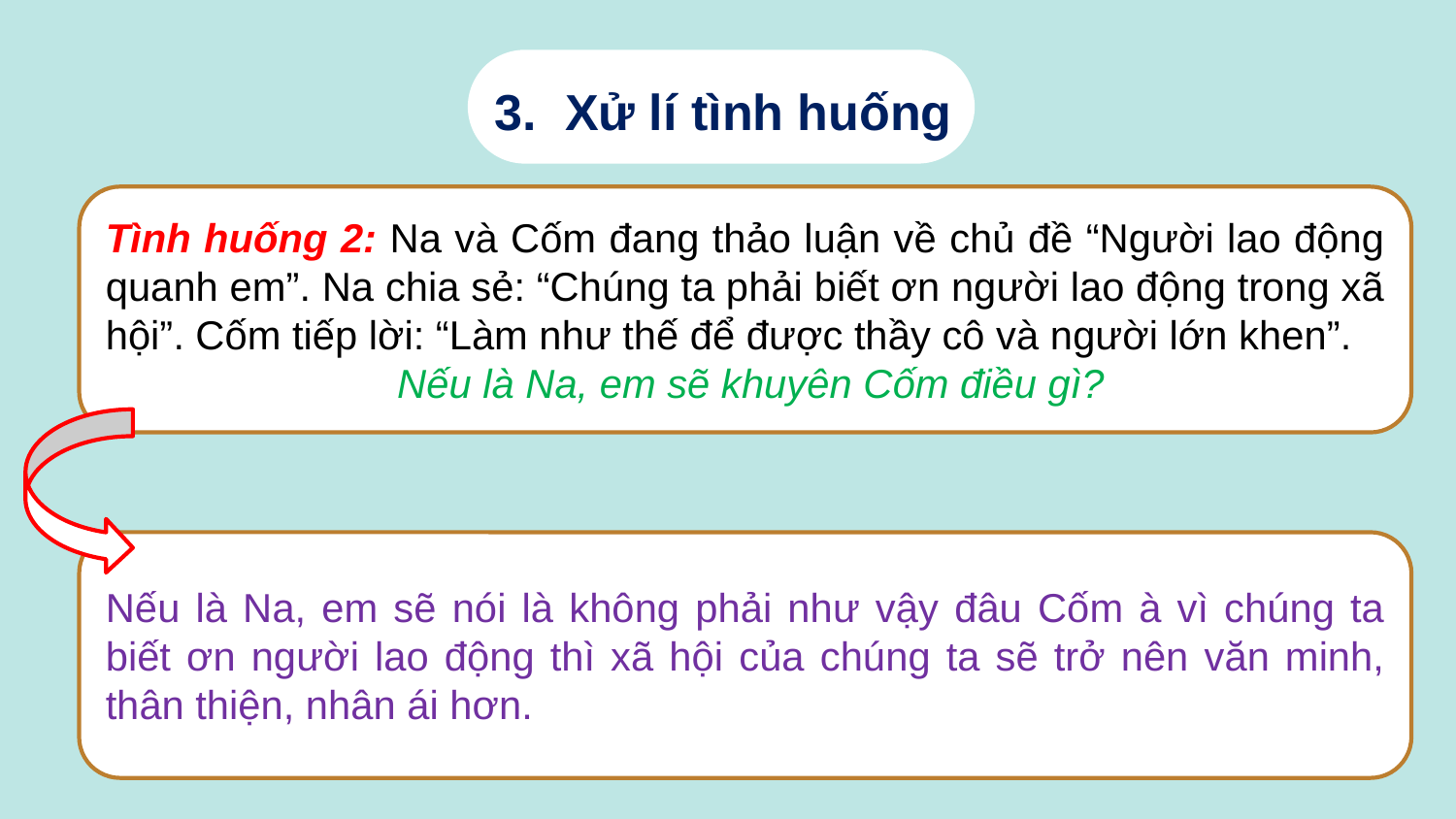

3.  Xử lí tình huống
Tình huống 2: Na và Cốm đang thảo luận về chủ đề “Người lao động quanh em”. Na chia sẻ: “Chúng ta phải biết ơn người lao động trong xã hội”. Cốm tiếp lời: “Làm như thế để được thầy cô và người lớn khen”.
 Nếu là Na, em sẽ khuyên Cốm điều gì?

Nếu là Na, em sẽ nói là không phải như vậy đâu Cốm à vì chúng ta biết ơn người lao động thì xã hội của chúng ta sẽ trở nên văn minh, thân thiện, nhân ái hơn.